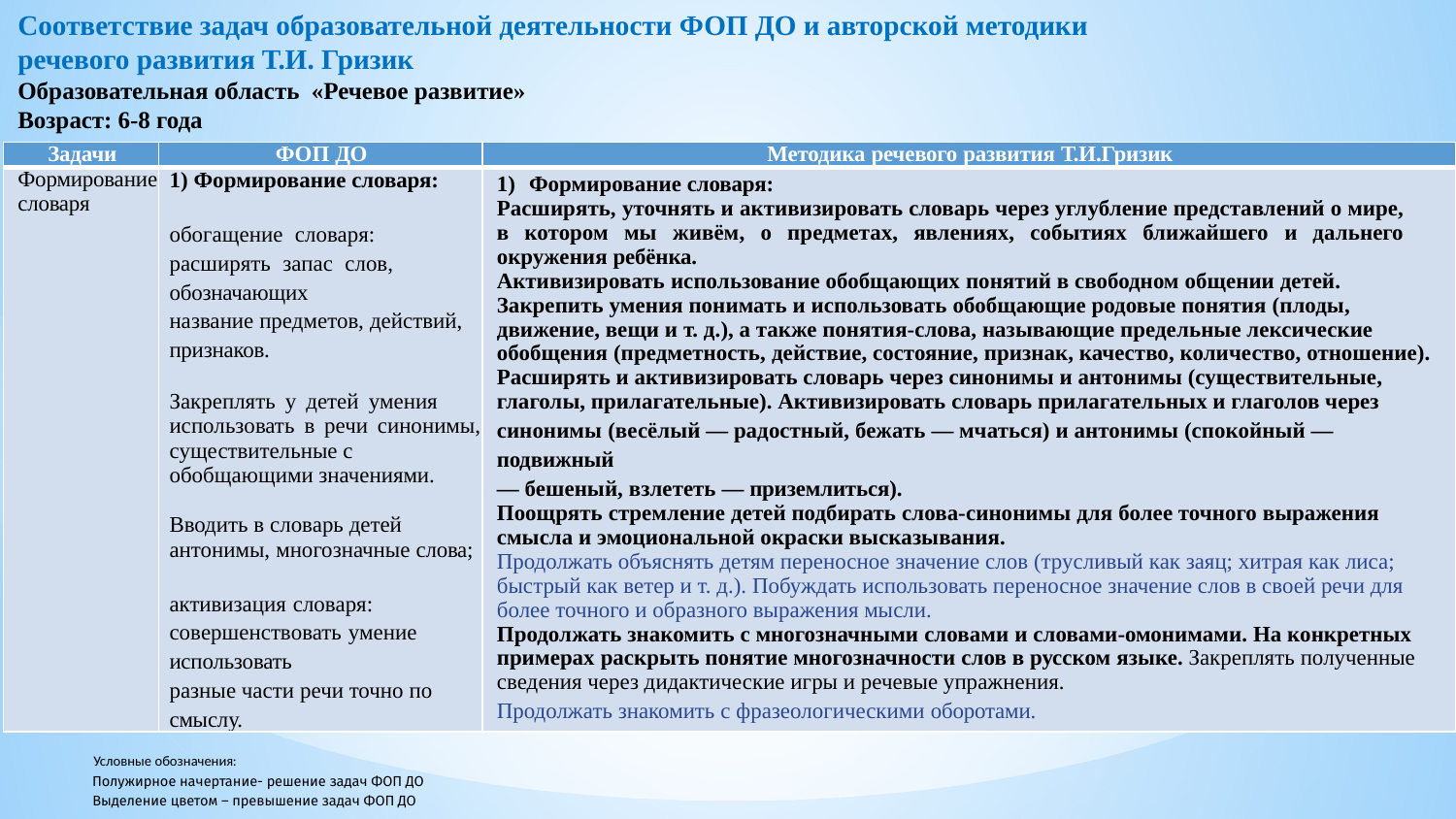

Соответствие задач образовательной деятельности ФОП ДО и авторской методики
речевого развития Т.И. Гризик
Образовательная область  «Речевое развитие»
Возраст: 6-8 года
| Задачи | ФОП ДО | Методика речевого развития Т.И.Гризик |
| --- | --- | --- |
| Формирование словаря | 1) Формирование словаря: обогащение словаря: расширять запас слов, обозначающих название предметов, действий, признаков. Закреплять у детей умения использовать в речи синонимы, существительные с обобщающими значениями. Вводить в словарь детей антонимы, многозначные слова; активизация словаря: совершенствовать умение использовать разные части речи точно по смыслу. | 1) Формирование словаря: Расширять, уточнять и активизировать словарь через углубление представлений о мире, в котором мы живём, о предметах, явлениях, событиях ближайшего и дальнего окружения ребёнка. Активизировать использование обобщающих понятий в свободном общении детей. Закрепить умения понимать и использовать обобщающие родовые понятия (плоды, движение, вещи и т. д.), а также понятия-слова, называющие предельные лексические обобщения (предметность, действие, состояние, признак, качество, количество, отношение). Расширять и активизировать словарь через синонимы и антонимы (существительные, глаголы, прилагательные). Активизировать словарь прилагательных и глаголов через синонимы (весёлый — радостный, бежать — мчаться) и антонимы (спокойный — подвижный — бешеный, взлететь — приземлиться). Поощрять стремление детей подбирать слова-синонимы для более точного выражения смысла и эмоциональной окраски высказывания. Продолжать объяснять детям переносное значение слов (трусливый как заяц; хитрая как лиса; быстрый как ветер и т. д.). Побуждать использовать переносное значение слов в своей речи для более точного и образного выражения мысли. Продолжать знакомить с многозначными словами и словами-омонимами. На конкретных примерах раскрыть понятие многозначности слов в русском языке. Закреплять полученные сведения через дидактические игры и речевые упражнения. Продолжать знакомить с фразеологическими оборотами. |
           Условные обозначения:
  Полужирное начертание- решение задач ФОП ДО
Выделение цветом – превышение задач ФОП ДО